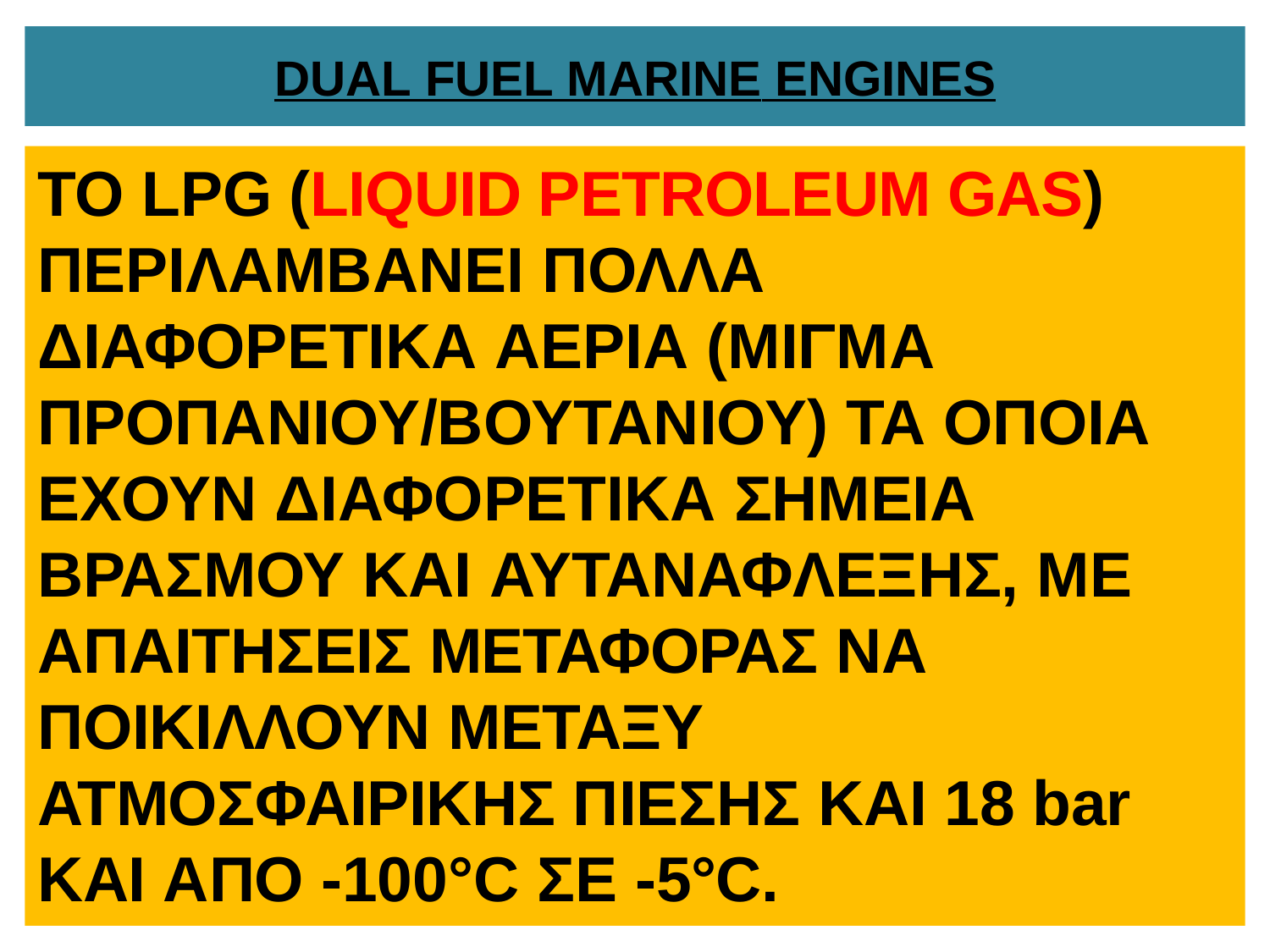

# DUAL FUEL MARINE ENGINES

ΤΟ LPG (LIQUID PETROLEUM GAS) ΠΕΡΙΛΑΜΒΑΝΕΙ ΠΟΛΛΑ ΔΙΑΦΟΡΕΤΙΚΑ ΑΕΡΙΑ (ΜΙΓΜΑ ΠΡΟΠΑΝΙΟΥ/ΒΟΥΤΑΝΙΟΥ) ΤΑ ΟΠΟΙΑ ΕΧΟΥΝ ΔΙΑΦΟΡΕΤΙΚΑ ΣΗΜΕΙΑ ΒΡΑΣΜΟΥ ΚΑΙ ΑΥΤΑΝΑΦΛΕΞΗΣ, ΜΕ ΑΠΑΙΤΗΣΕΙΣ ΜΕΤΑΦΟΡΑΣ ΝΑ ΠΟΙΚΙΛΛΟΥΝ ΜΕΤΑΞΥ ΑΤΜΟΣΦΑΙΡΙΚΗΣ ΠΙΕΣΗΣ ΚΑΙ 18 bar ΚΑΙ AΠΟ -100°C ΣΕ -5°C.